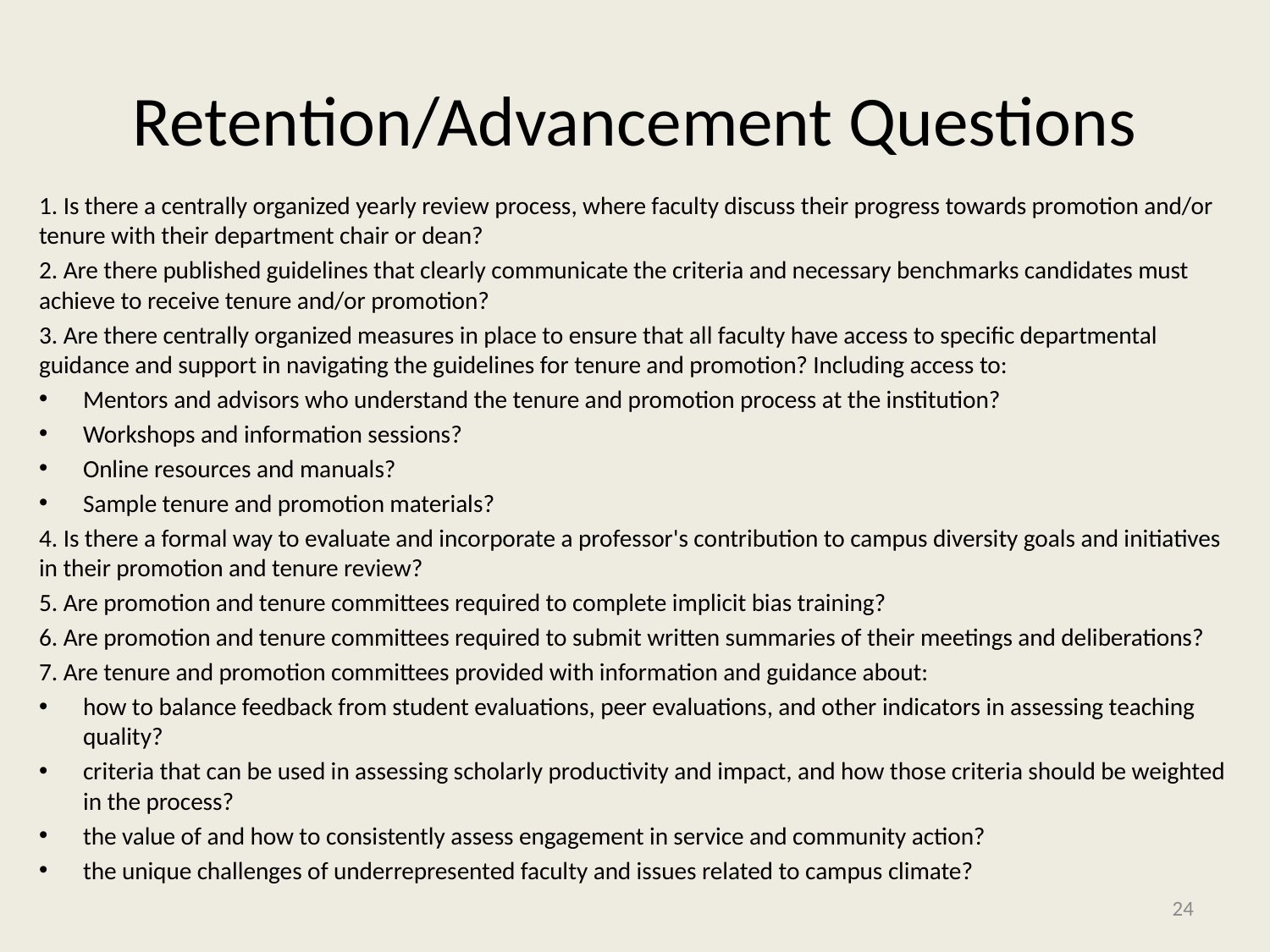

# Retention/Advancement Questions
1. Is there a centrally organized yearly review process, where faculty discuss their progress towards promotion and/or tenure with their department chair or dean?
2. Are there published guidelines that clearly communicate the criteria and necessary benchmarks candidates must achieve to receive tenure and/or promotion?
3. Are there centrally organized measures in place to ensure that all faculty have access to specific departmental guidance and support in navigating the guidelines for tenure and promotion? Including access to:
Mentors and advisors who understand the tenure and promotion process at the institution?
Workshops and information sessions?
Online resources and manuals?
Sample tenure and promotion materials?
4. Is there a formal way to evaluate and incorporate a professor's contribution to campus diversity goals and initiatives in their promotion and tenure review?
5. Are promotion and tenure committees required to complete implicit bias training?
6. Are promotion and tenure committees required to submit written summaries of their meetings and deliberations?
7. Are tenure and promotion committees provided with information and guidance about:
how to balance feedback from student evaluations, peer evaluations, and other indicators in assessing teaching quality?
criteria that can be used in assessing scholarly productivity and impact, and how those criteria should be weighted in the process?
the value of and how to consistently assess engagement in service and community action?
the unique challenges of underrepresented faculty and issues related to campus climate?

24